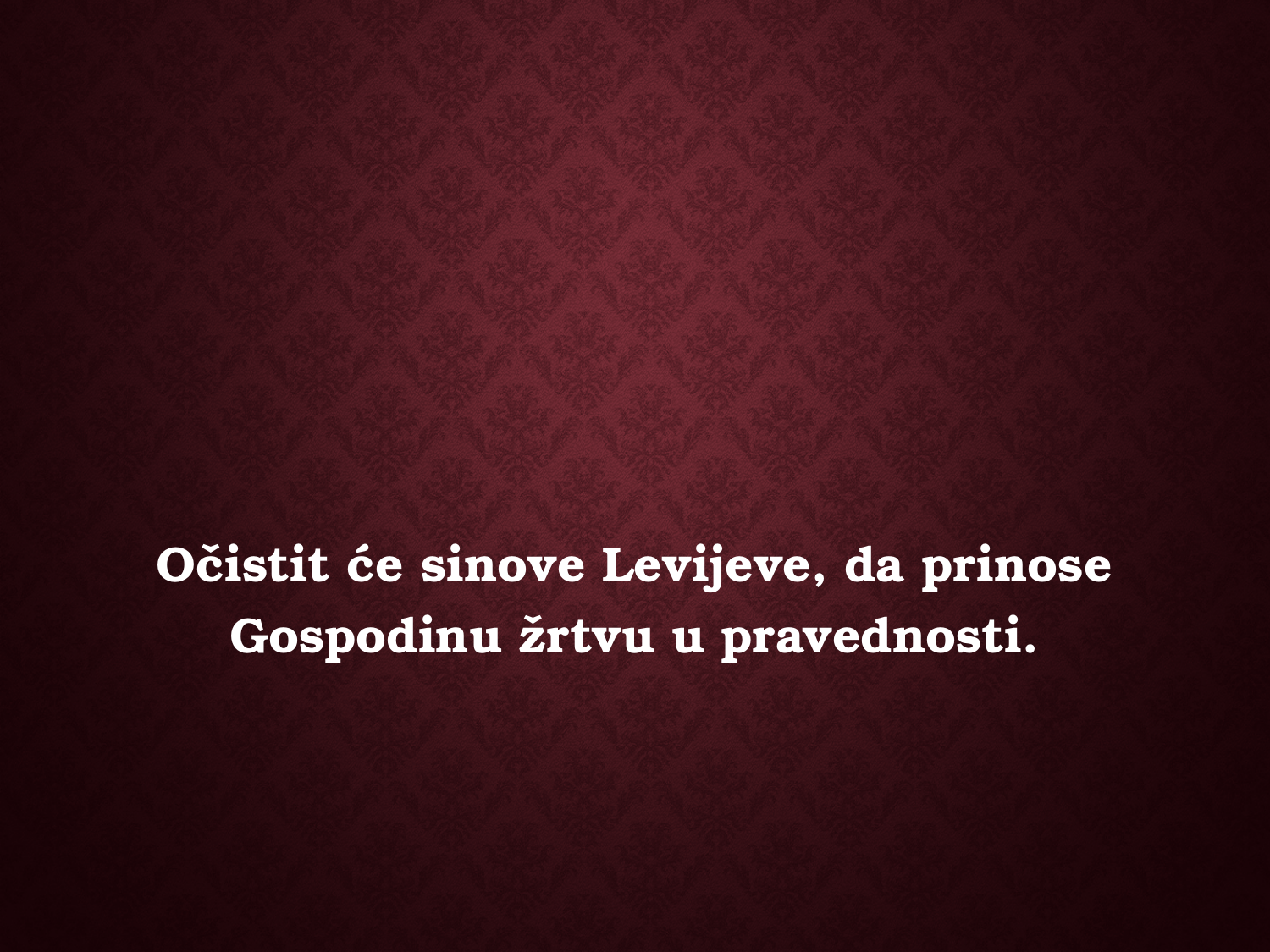

Očistit će sinove Levijeve, da prinose Gospodinu žrtvu u pravednosti.